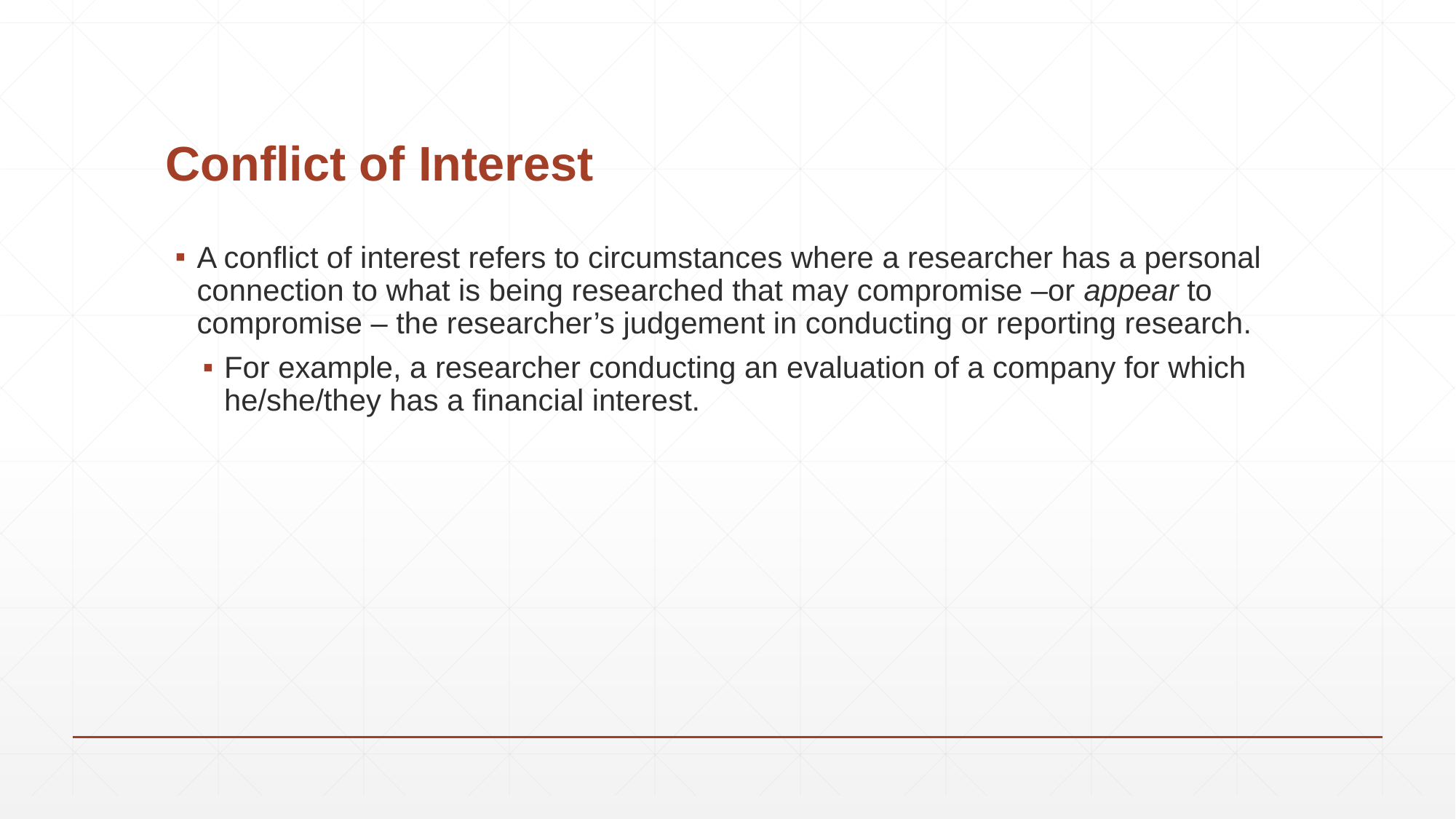

# Conflict of Interest
A conflict of interest refers to circumstances where a researcher has a personal connection to what is being researched that may compromise –or appear to compromise – the researcher’s judgement in conducting or reporting research.
For example, a researcher conducting an evaluation of a company for which he/she/they has a financial interest.